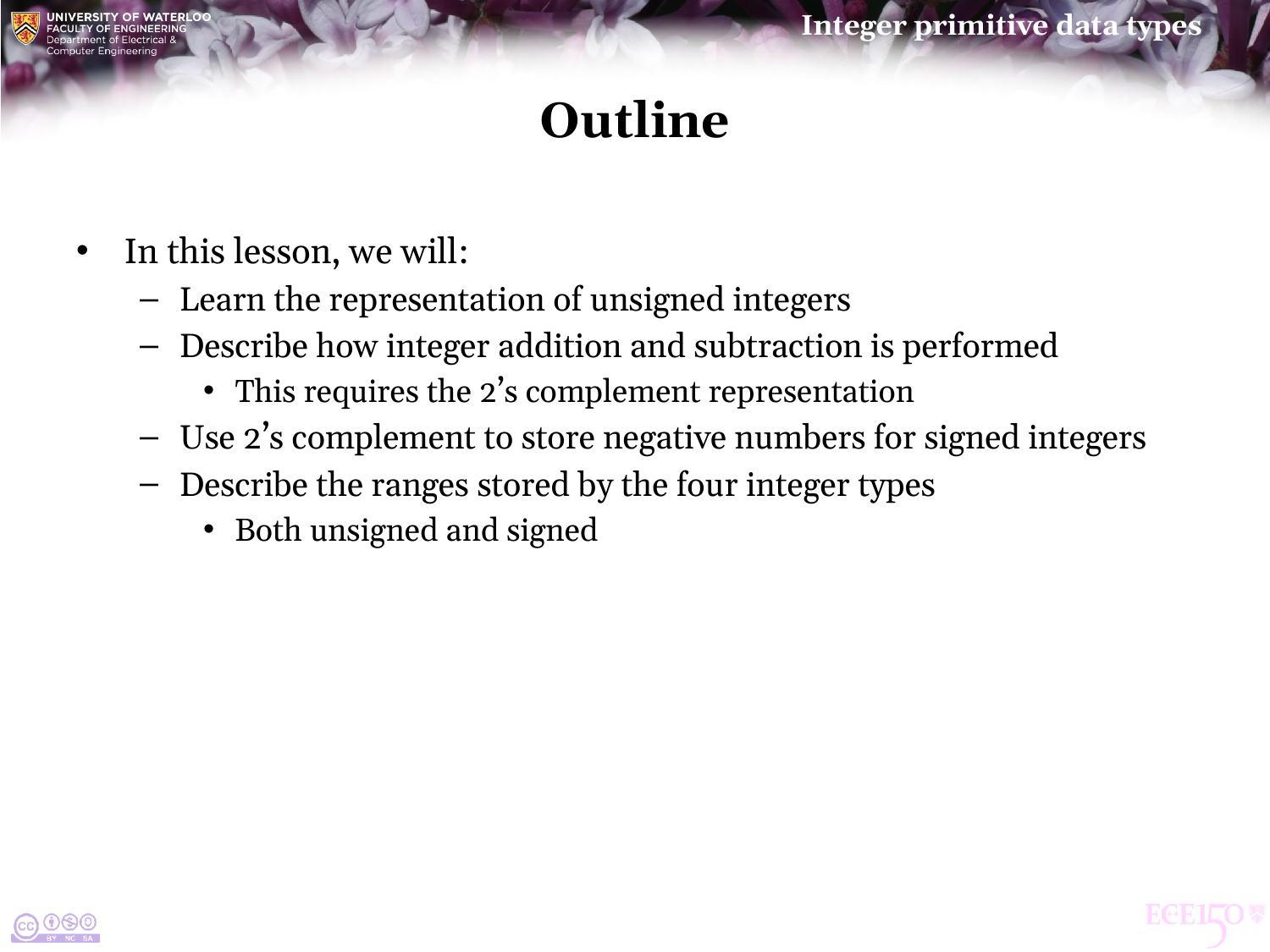

# Outline
In this lesson, we will:
Learn the representation of unsigned integers
Describe how integer addition and subtraction is performed
This requires the 2’s complement representation
Use 2’s complement to store negative numbers for signed integers
Describe the ranges stored by the four integer types
Both unsigned and signed